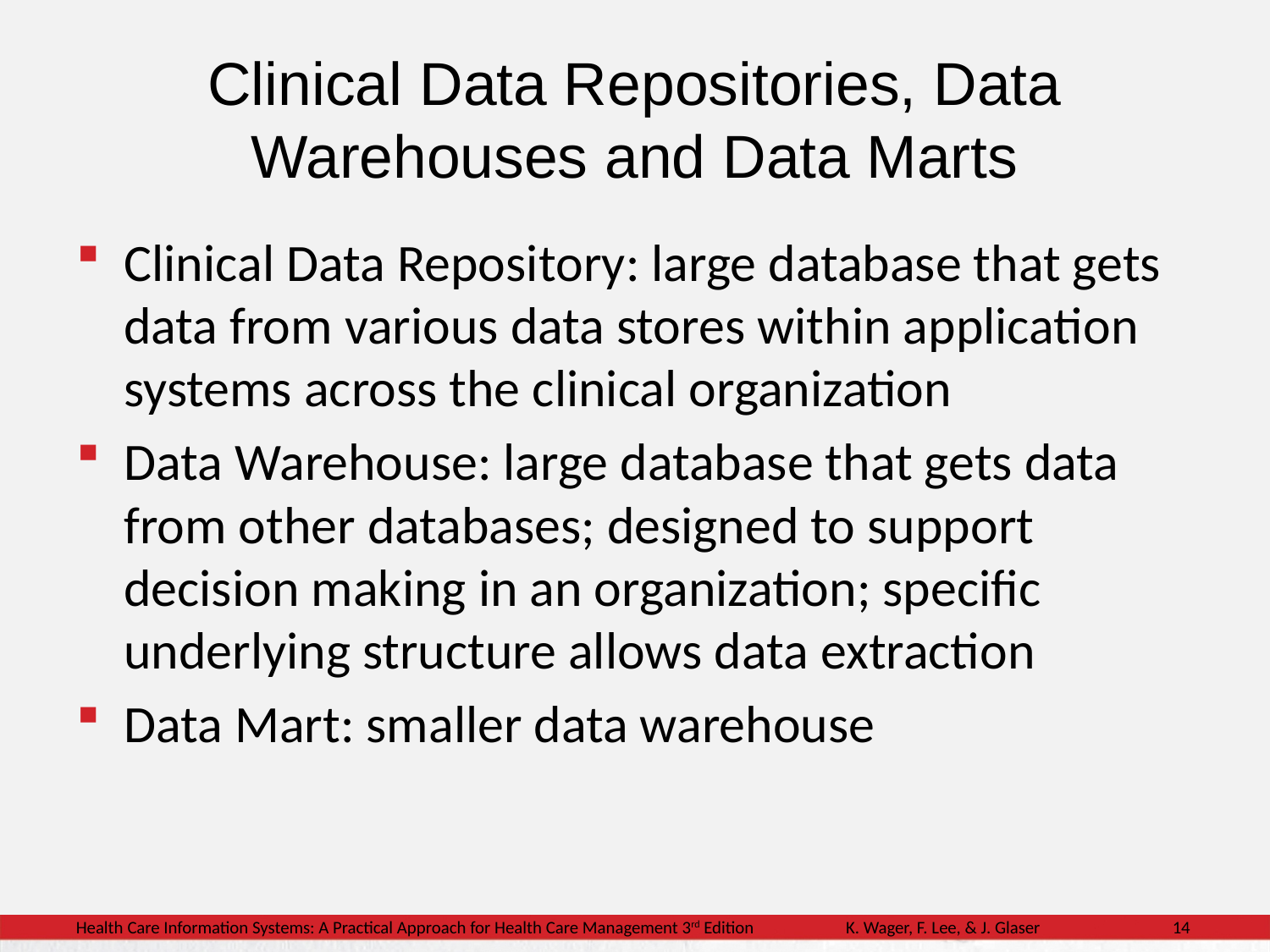

# Clinical Data Repositories, Data Warehouses and Data Marts
Clinical Data Repository: large database that gets data from various data stores within application systems across the clinical organization
Data Warehouse: large database that gets data from other databases; designed to support decision making in an organization; specific underlying structure allows data extraction
Data Mart: smaller data warehouse